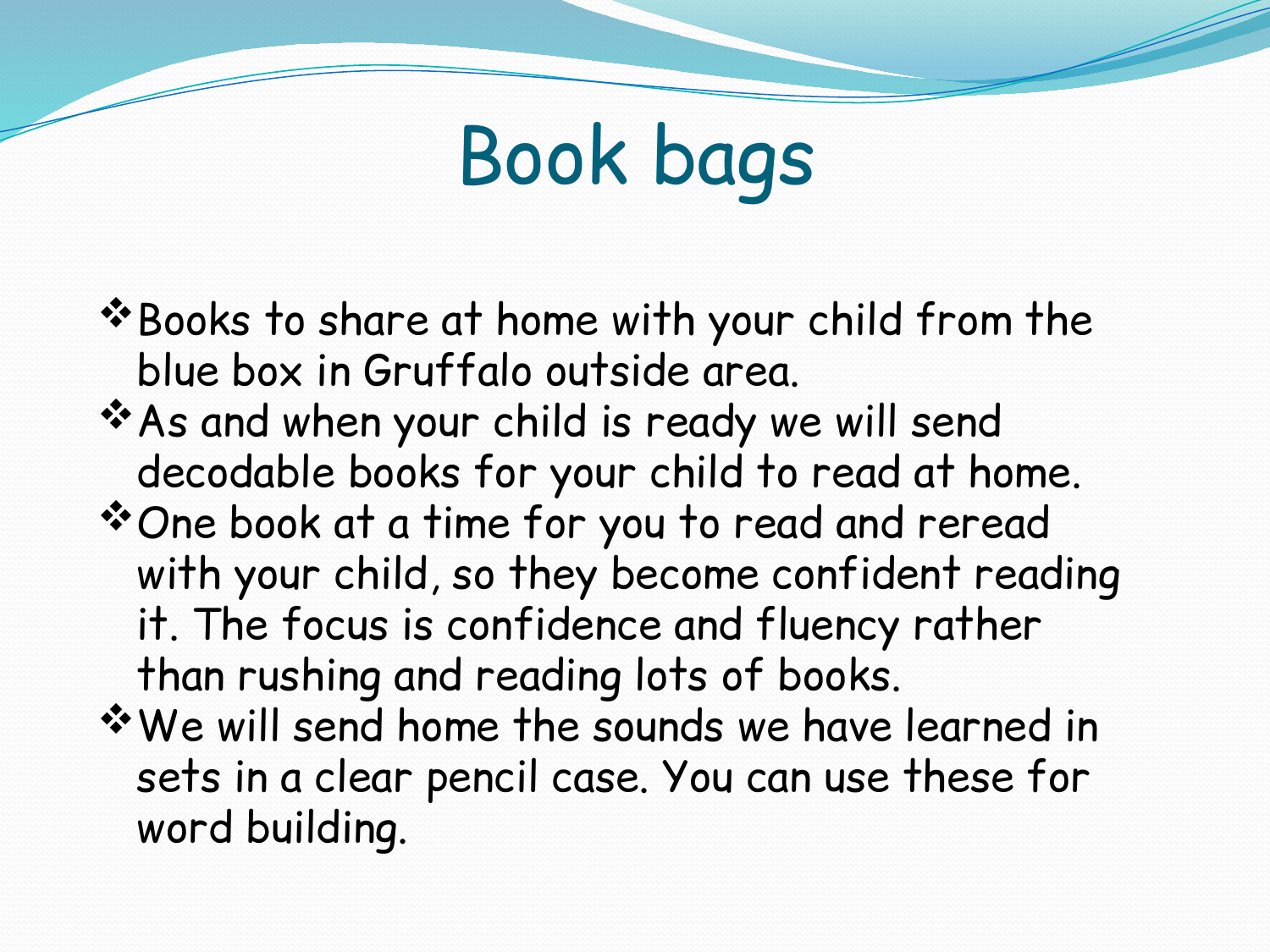

# Book bags
Books to share at home with your child from the blue box in Gruffalo outside area.
As and when your child is ready we will send decodable books for your child to read at home.
One book at a time for you to read and reread with your child, so they become confident reading it. The focus is confidence and fluency rather than rushing and reading lots of books.
We will send home the sounds we have learned in sets in a clear pencil case. You can use these for word building.